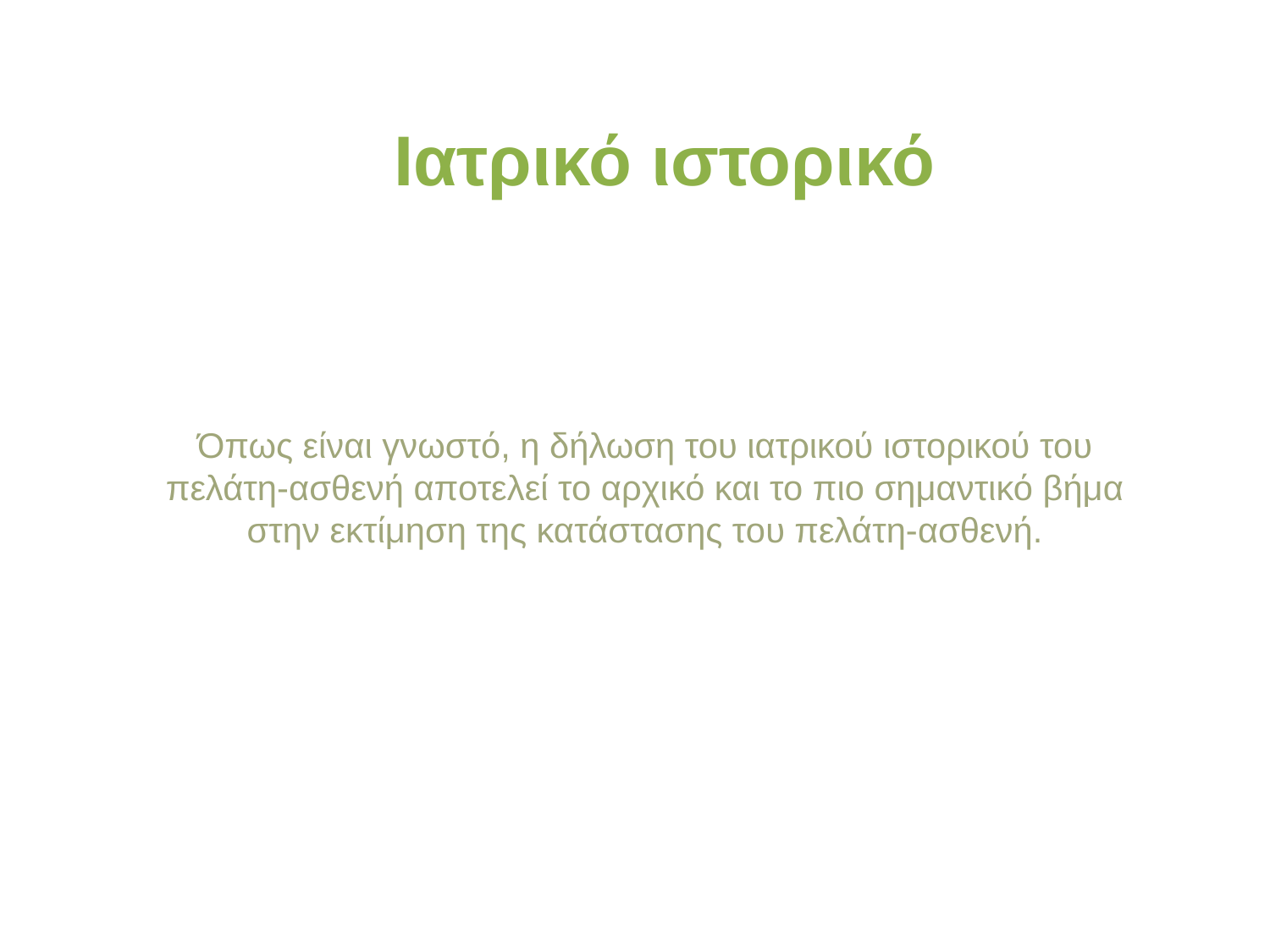

Ιατρικό ιστορικό
Όπως είναι γνωστό, η δήλωση του ιατρικού ιστορικού του πελάτη-ασθενή αποτελεί το αρχικό και το πιο σημαντικό βήμα στην εκτίμηση της κατάστασης του πελάτη-ασθενή.